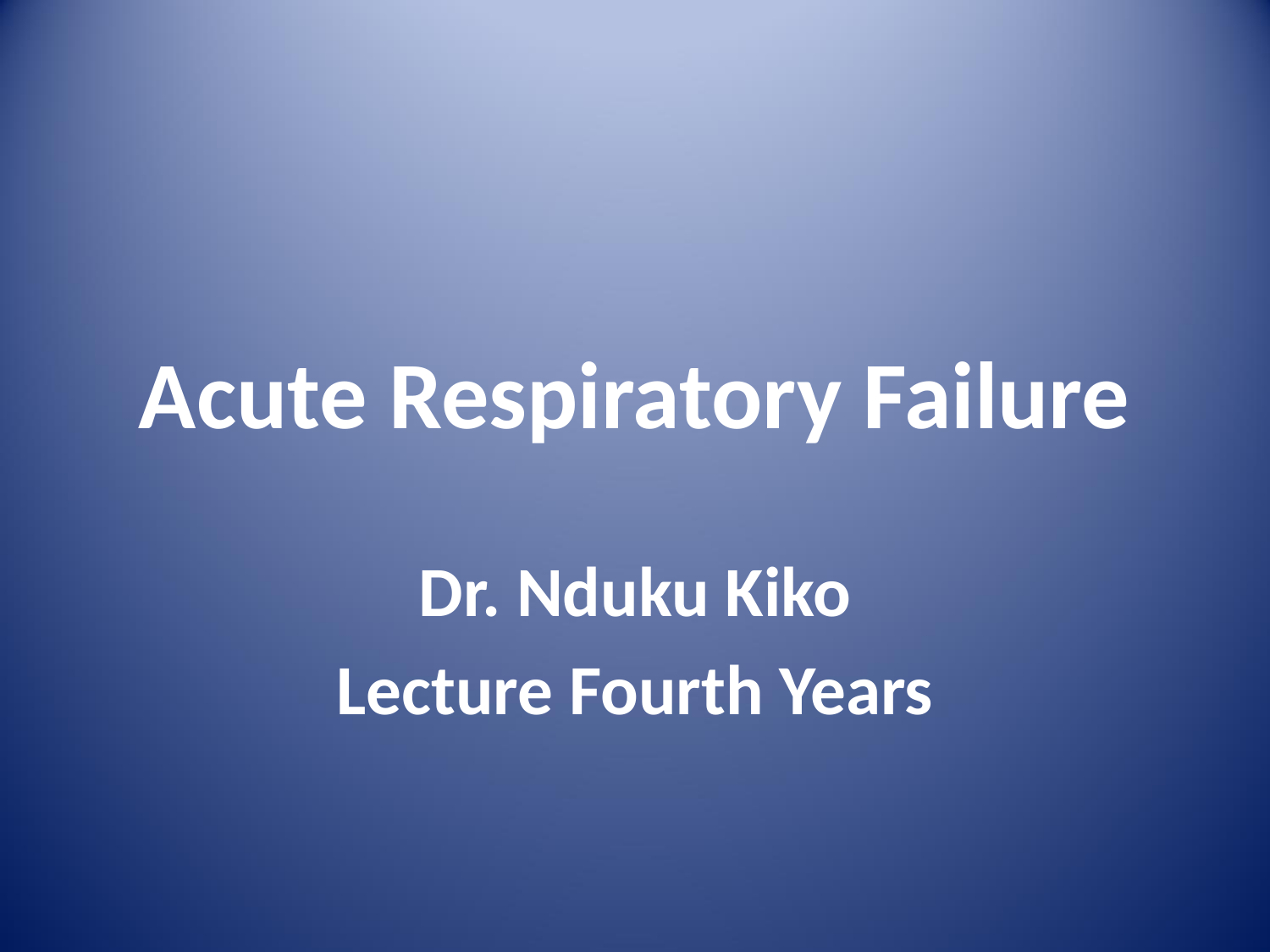

# Acute Respiratory Failure
Dr. Nduku Kiko
Lecture Fourth Years